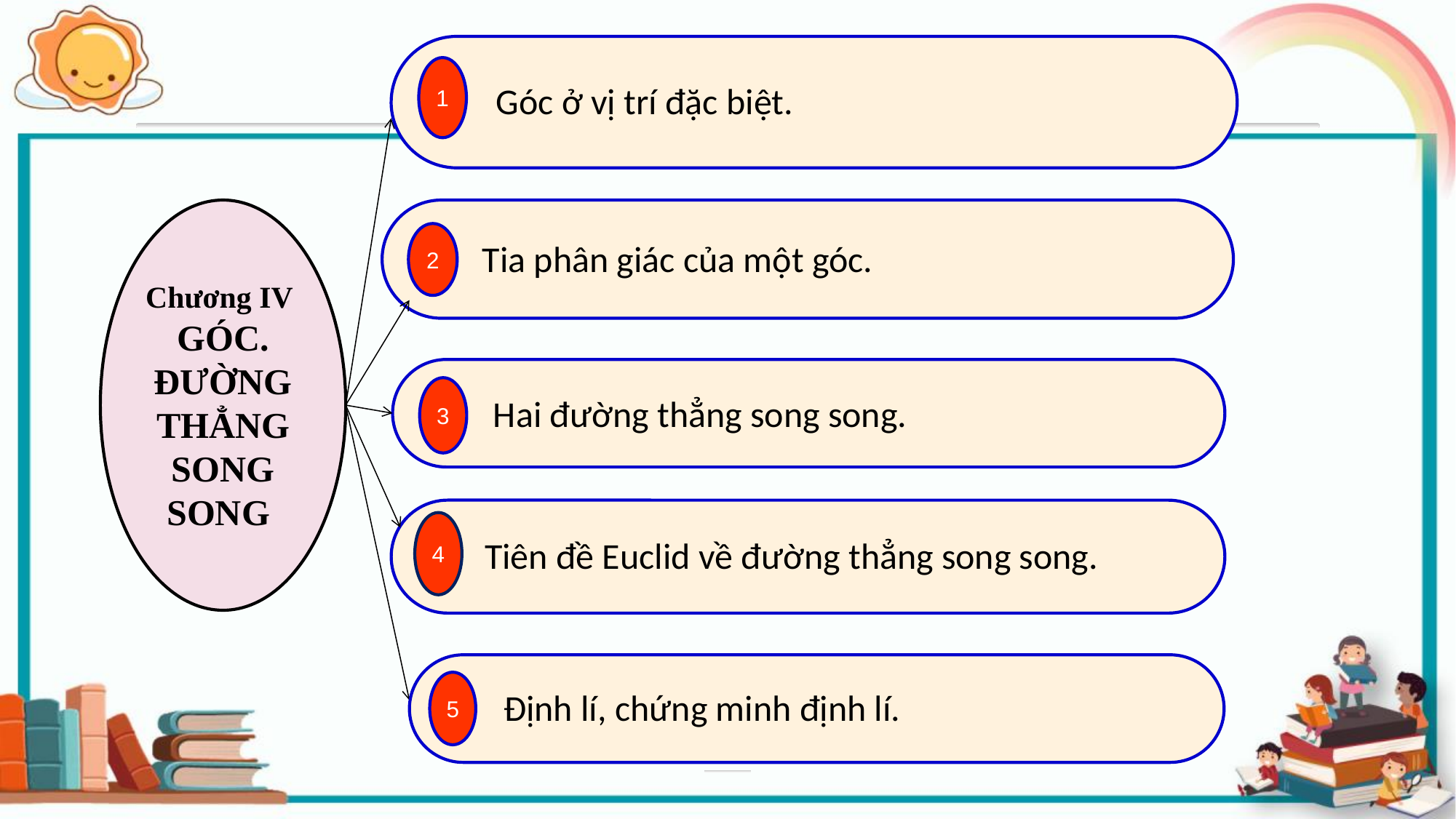

1
Góc ở vị trí đặc biệt.
Chương IV  GÓC. ĐƯỜNG THẲNG SONG SONG

2
   Tia phân giác của một góc.

3
Hai đường thẳng song song.

4
Tiên đề Euclid về đường thẳng song song.

5
Định lí, chứng minh định lí.